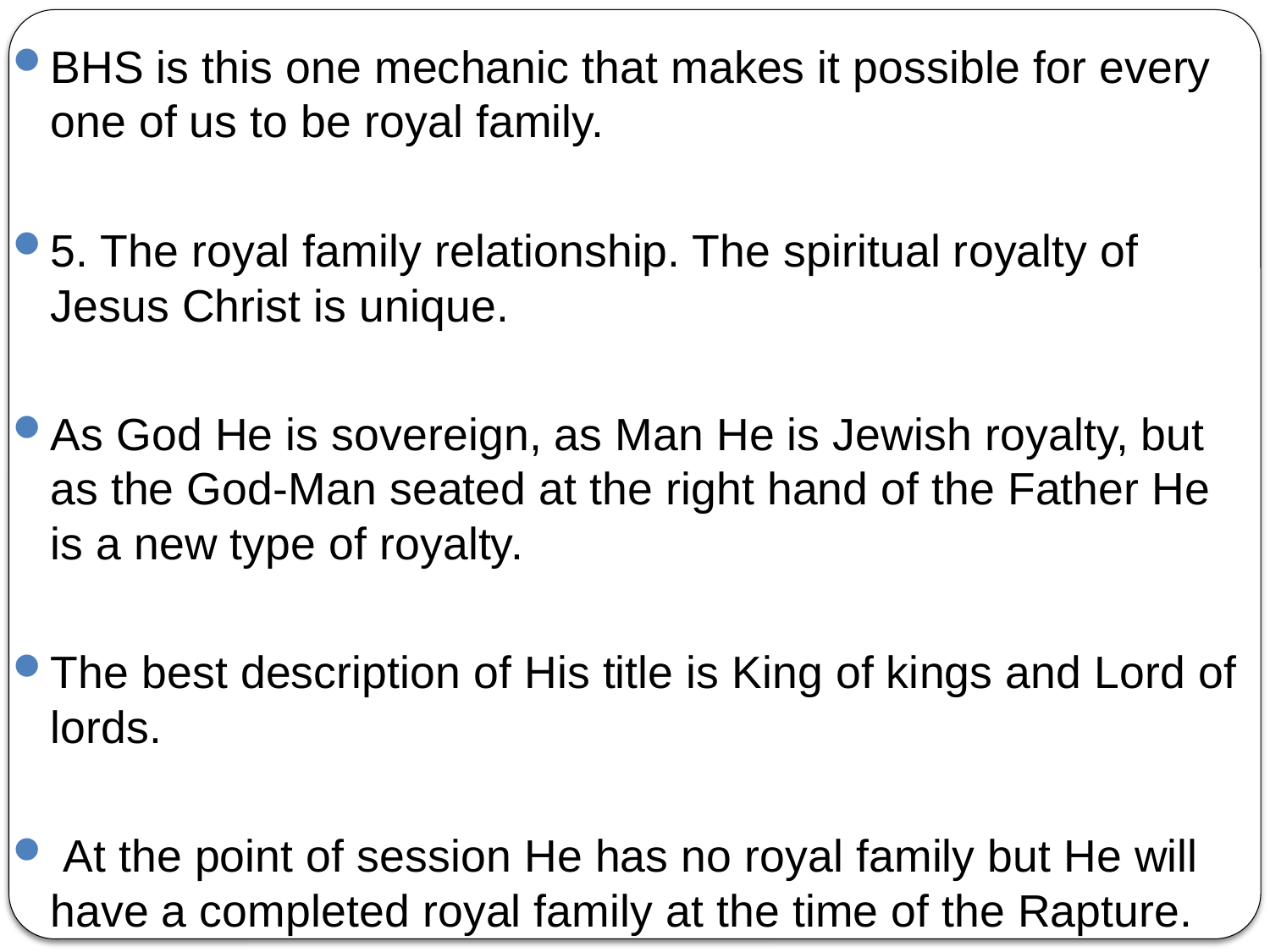

BHS is this one mechanic that makes it possible for every one of us to be royal family.

5. The royal family relationship. The spiritual royalty of Jesus Christ is unique.

As God He is sovereign, as Man He is Jewish royalty, but as the God-Man seated at the right hand of the Father He is a new type of royalty.

The best description of His title is King of kings and Lord of lords.

 At the point of session He has no royal family but He will have a completed royal family at the time of the Rapture.